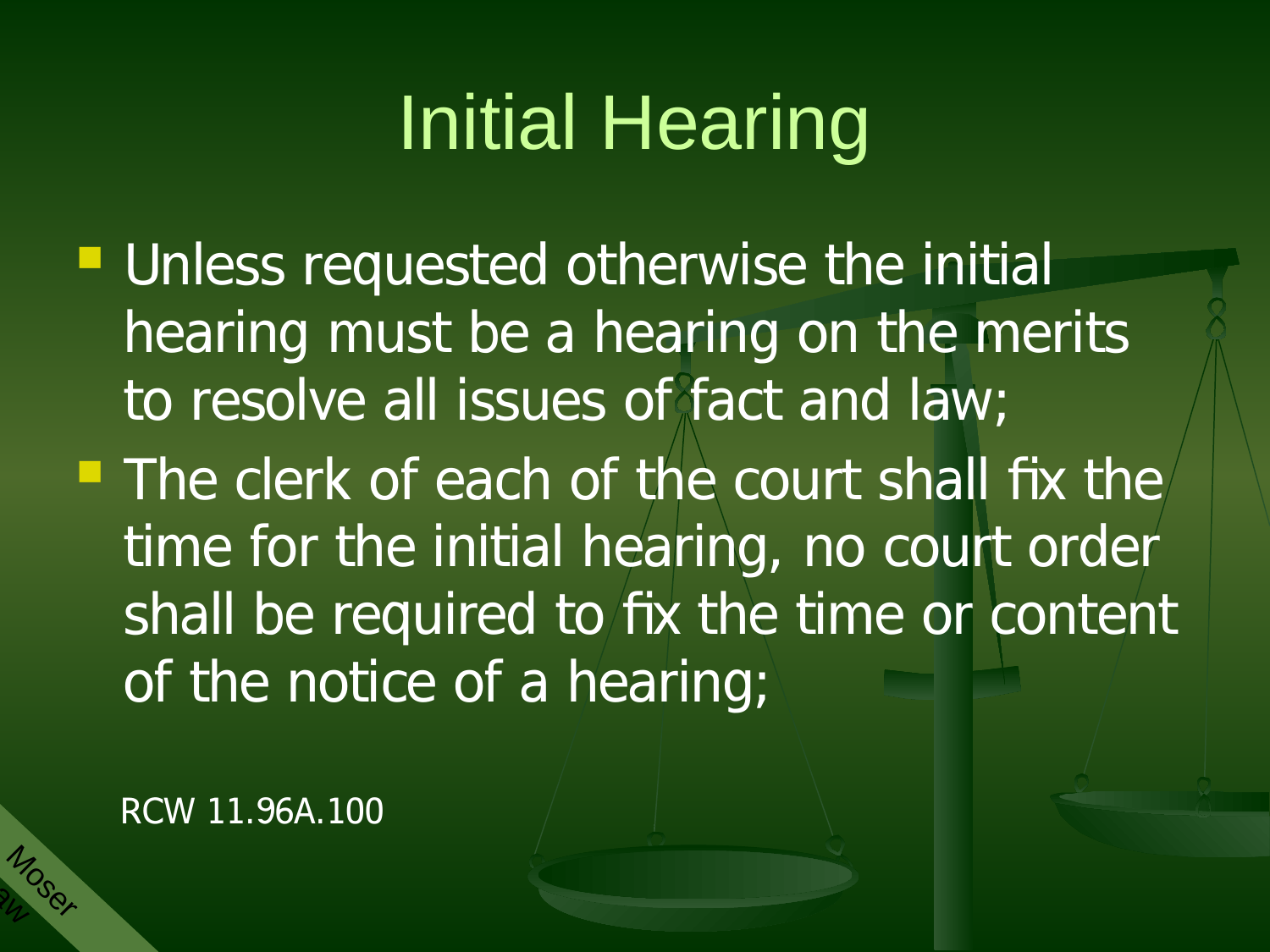

# Initial Hearing
Unless requested otherwise the initial hearing must be a hearing on the merits to resolve all issues of fact and law;
The clerk of each of the court shall fix the time for the initial hearing, no court order shall be required to fix the time or content of the notice of a hearing;
    RCW 11.96A.100